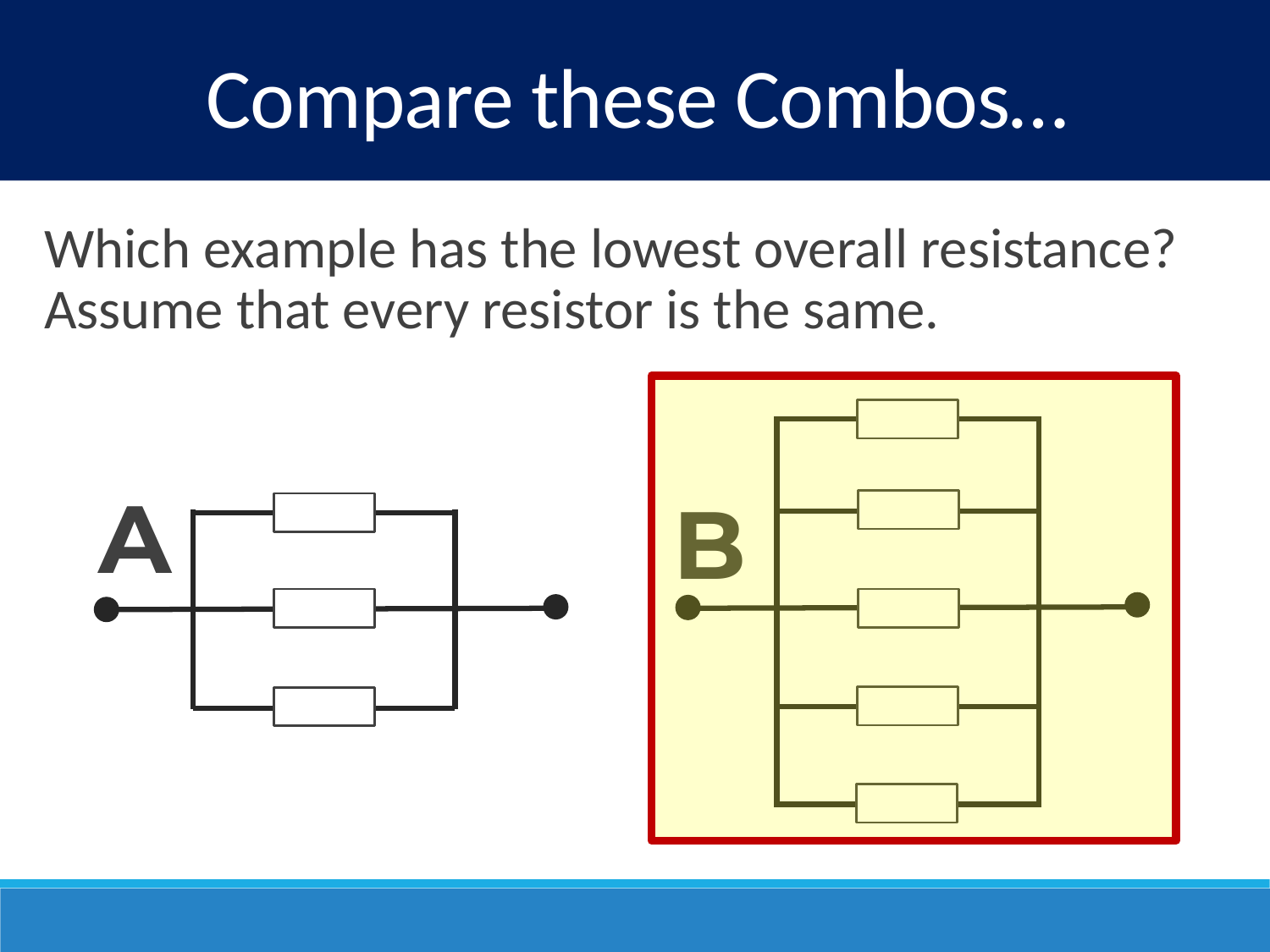

Compare these Combos…
Which example has the lowest overall resistance? Assume that every resistor is the same.

A
B